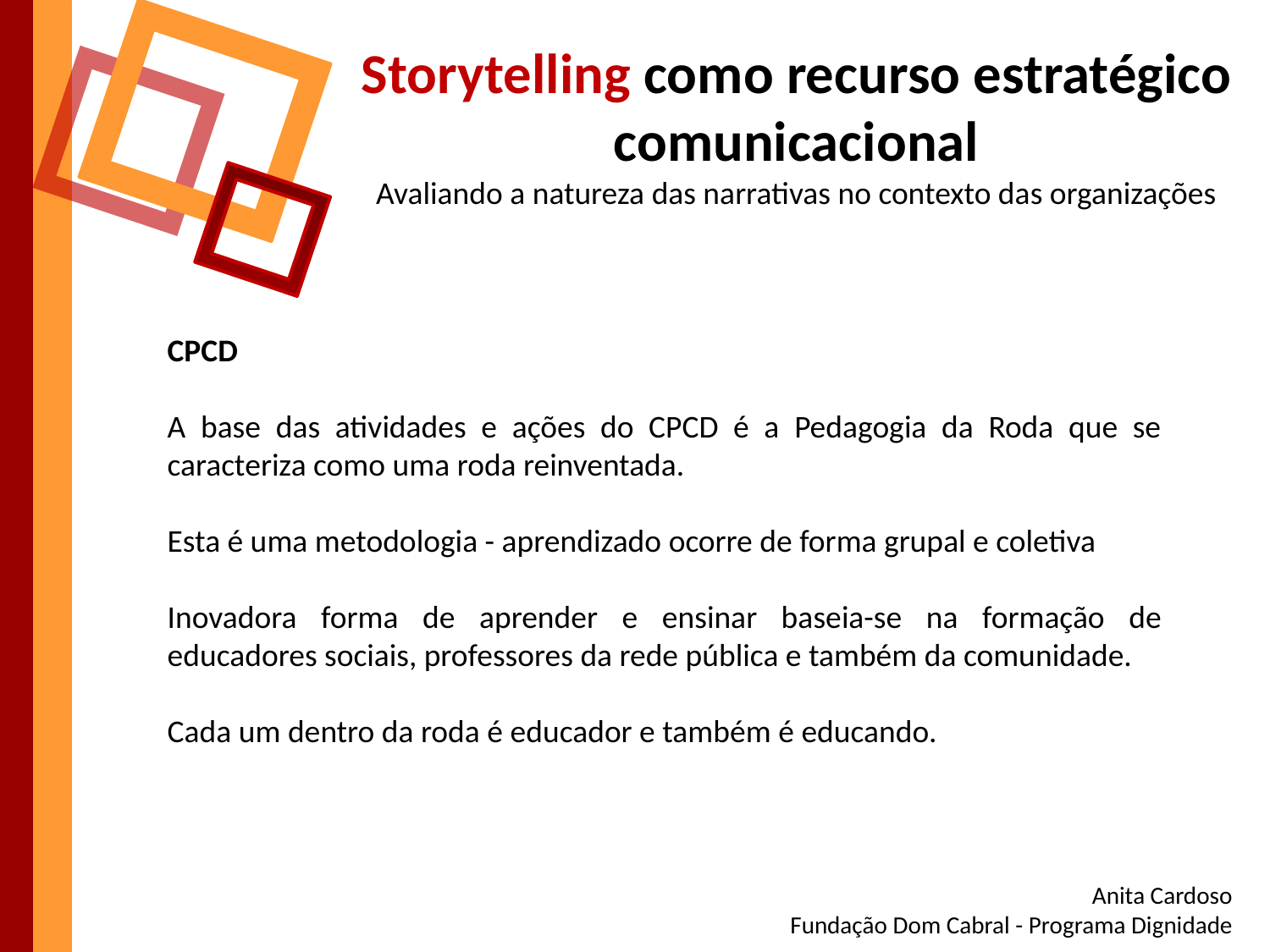

Storytelling como recurso estratégico comunicacional
Avaliando a natureza das narrativas no contexto das organizações

CPCD

A base das atividades e ações do CPCD é a Pedagogia da Roda que se caracteriza como uma roda reinventada.

Esta é uma metodologia - aprendizado ocorre de forma grupal e coletiva

Inovadora forma de aprender e ensinar baseia-se na formação de educadores sociais, professores da rede pública e também da comunidade.

Cada um dentro da roda é educador e também é educando.
Anita Cardoso
Fundação Dom Cabral - Programa Dignidade